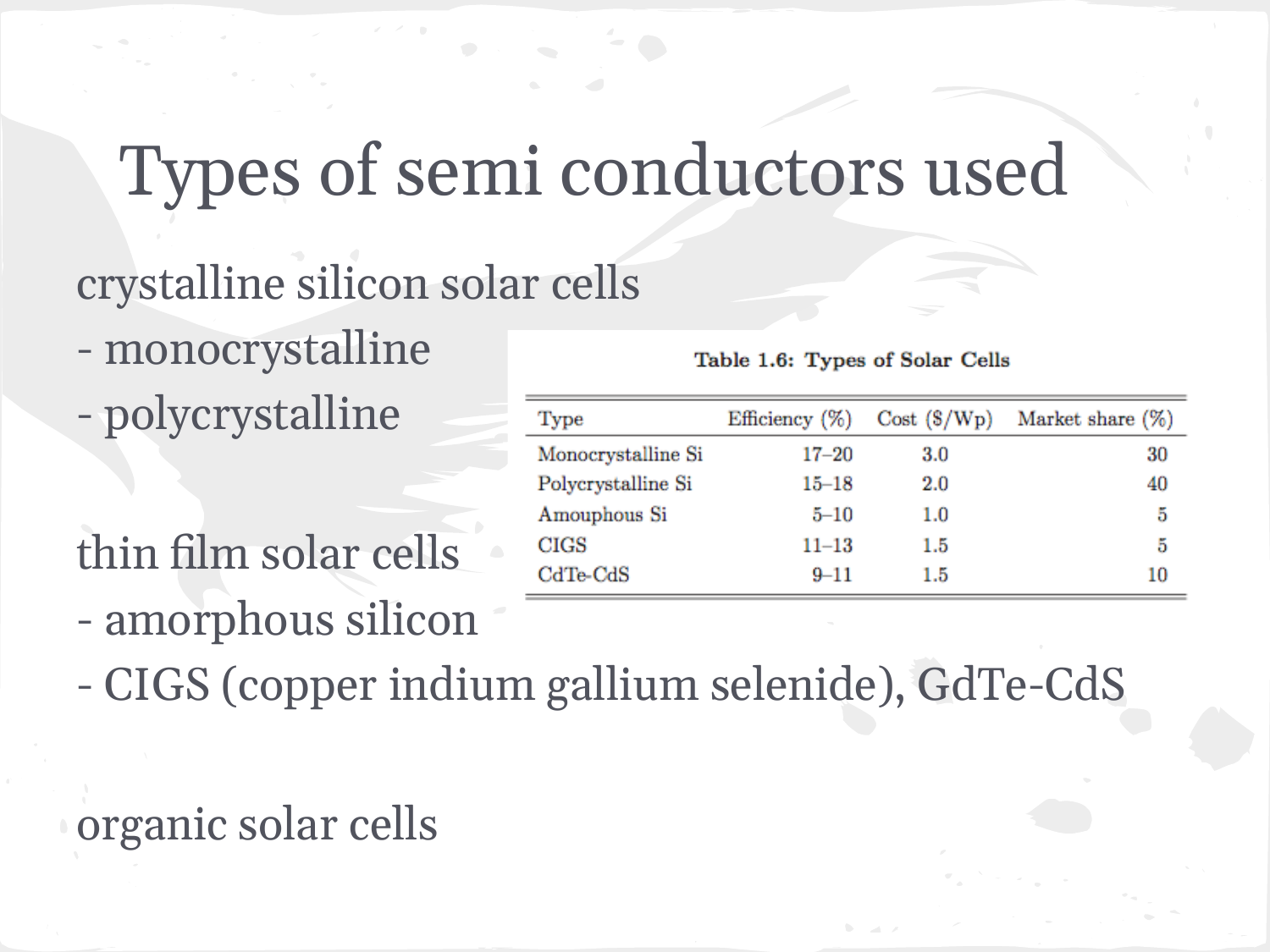

# Types of semi conductors used
crystalline silicon solar cells
- monocrystalline
- polycrystalline

thin film solar cells
- amorphous silicon
- CIGS (copper indium gallium selenide), GdTe-CdS

organic solar cells